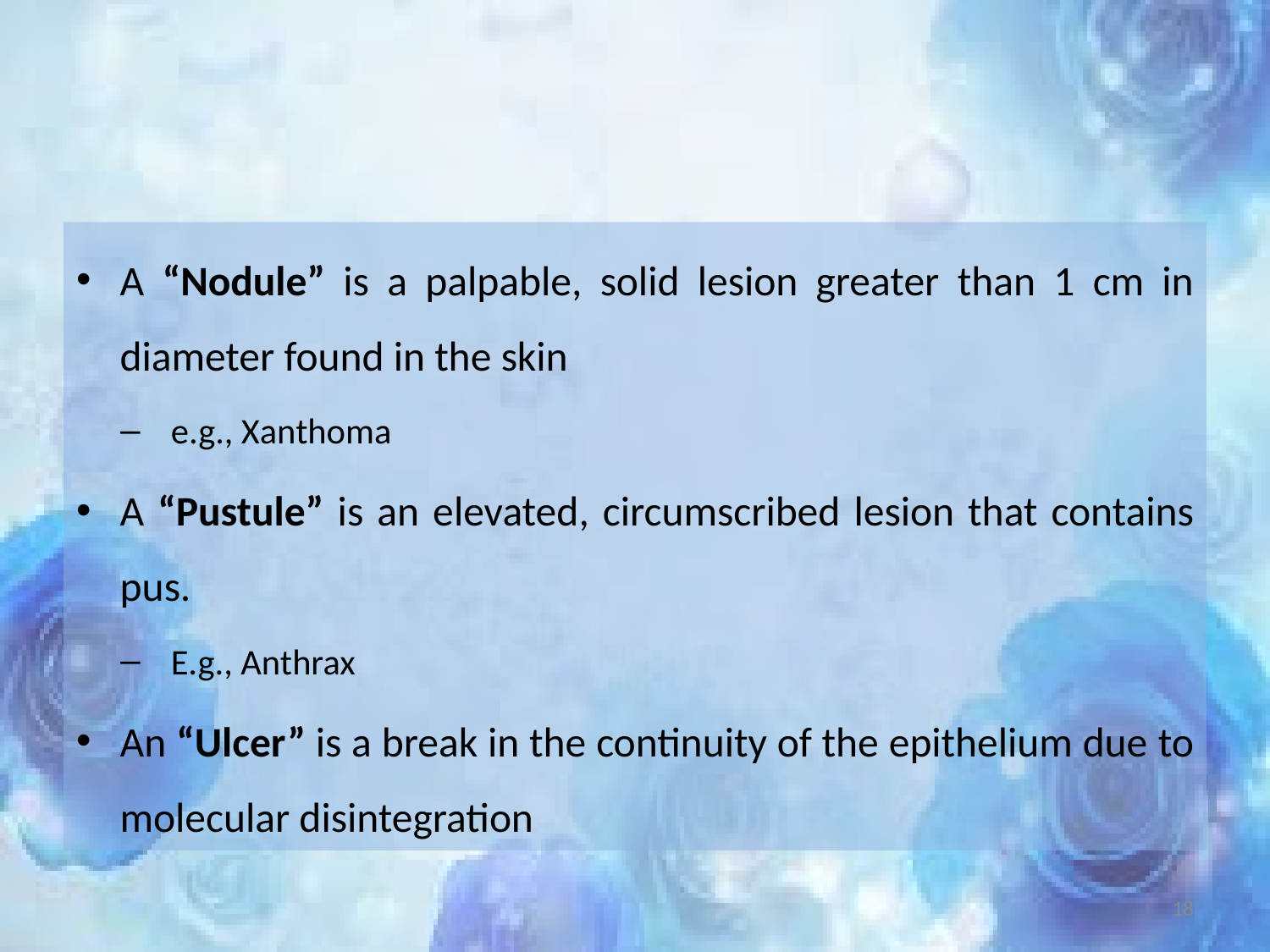

#
A “Nodule” is a palpable, solid lesion greater than 1 cm in diameter found in the skin
e.g., Xanthoma
A “Pustule” is an elevated, circumscribed lesion that contains pus.
E.g., Anthrax
An “Ulcer” is a break in the continuity of the epithelium due to molecular disintegration
18